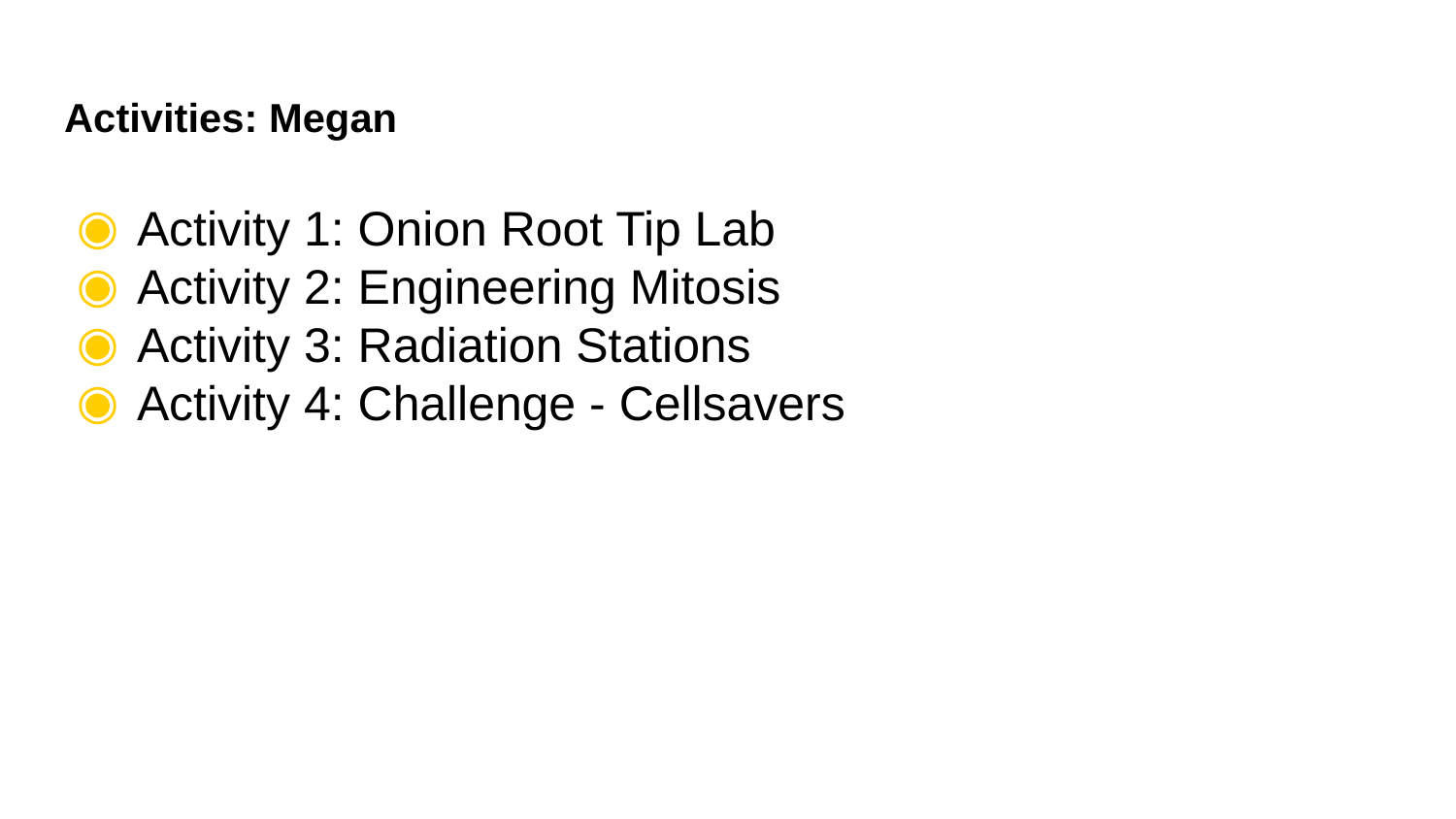

# Activities: Megan
Activity 1: Onion Root Tip Lab
Activity 2: Engineering Mitosis
Activity 3: Radiation Stations
Activity 4: Challenge - Cellsavers